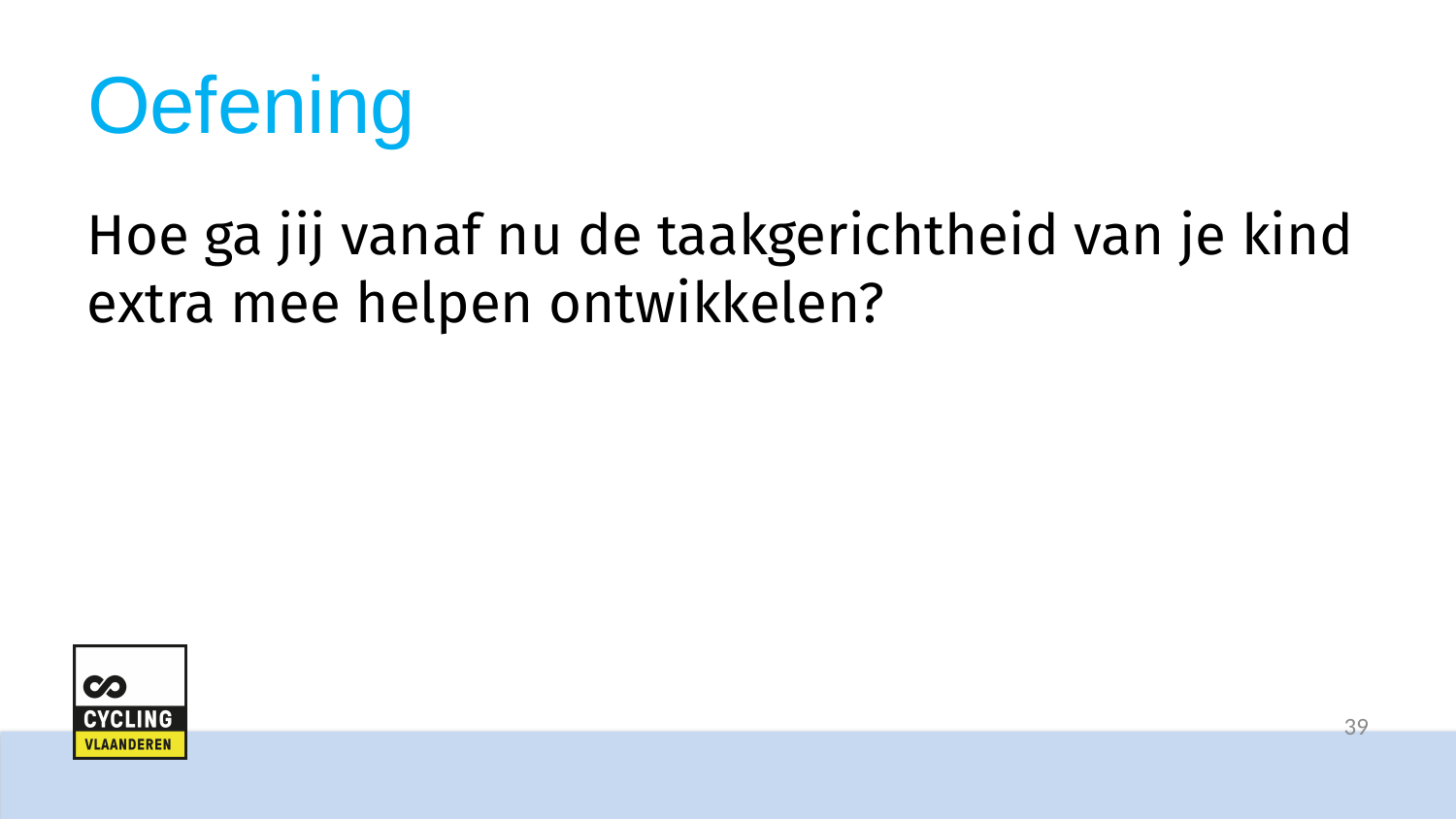

# Oefening
Hoe ga jij vanaf nu de taakgerichtheid van je kind extra mee helpen ontwikkelen?

39